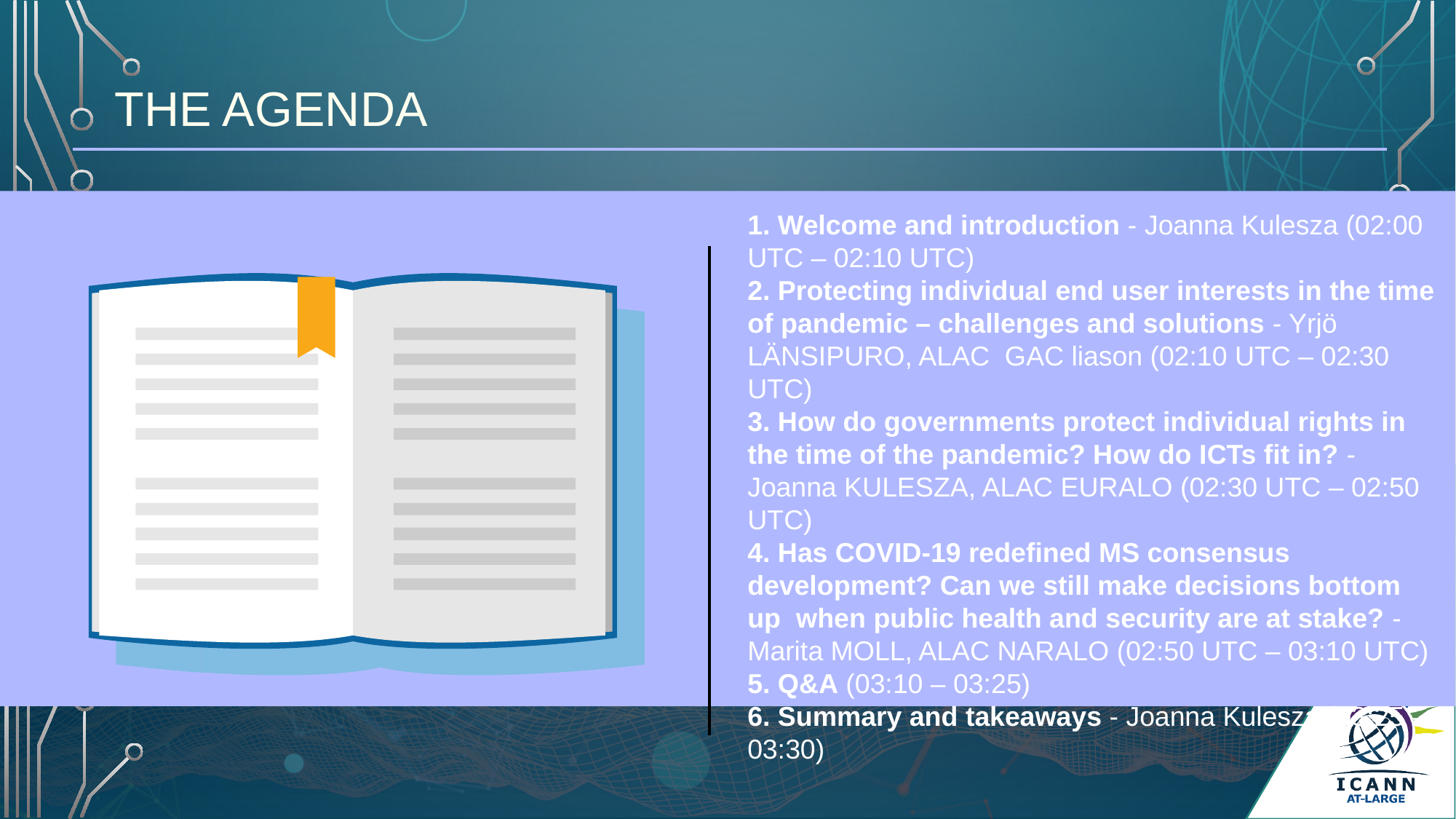

THE AGENDA

 Welcome and introduction - Joanna Kulesza (02:00 UTC – 02:10 UTC)
 Protecting individual end user interests in the time of pandemic – challenges and solutions - Yrjö LÄNSIPURO, ALAC  GAC liason (02:10 UTC – 02:30 UTC)
 How do governments protect individual rights in the time of the pandemic? How do ICTs fit in? - Joanna KULESZA, ALAC EURALO (02:30 UTC – 02:50 UTC)
 Has COVID-19 redefined MS consensus development? Can we still make decisions bottom up  when public health and security are at stake? - Marita MOLL, ALAC NARALO (02:50 UTC – 03:10 UTC)
 Q&A (03:10 – 03:25)
 Summary and takeaways - Joanna Kulesza (03:25 – 03:30)